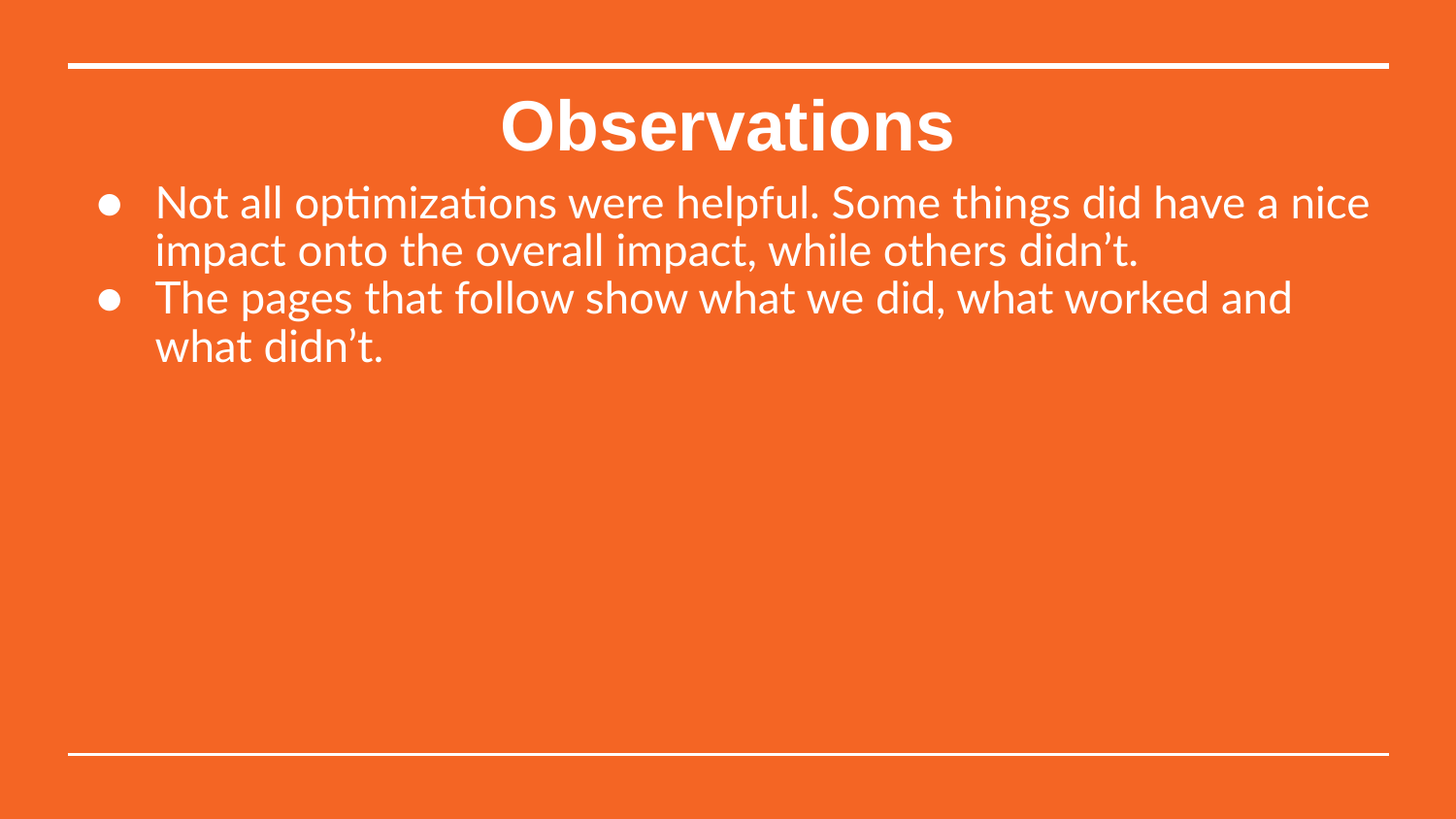

# Observations
Not all optimizations were helpful. Some things did have a nice impact onto the overall impact, while others didn’t.
The pages that follow show what we did, what worked and what didn’t.